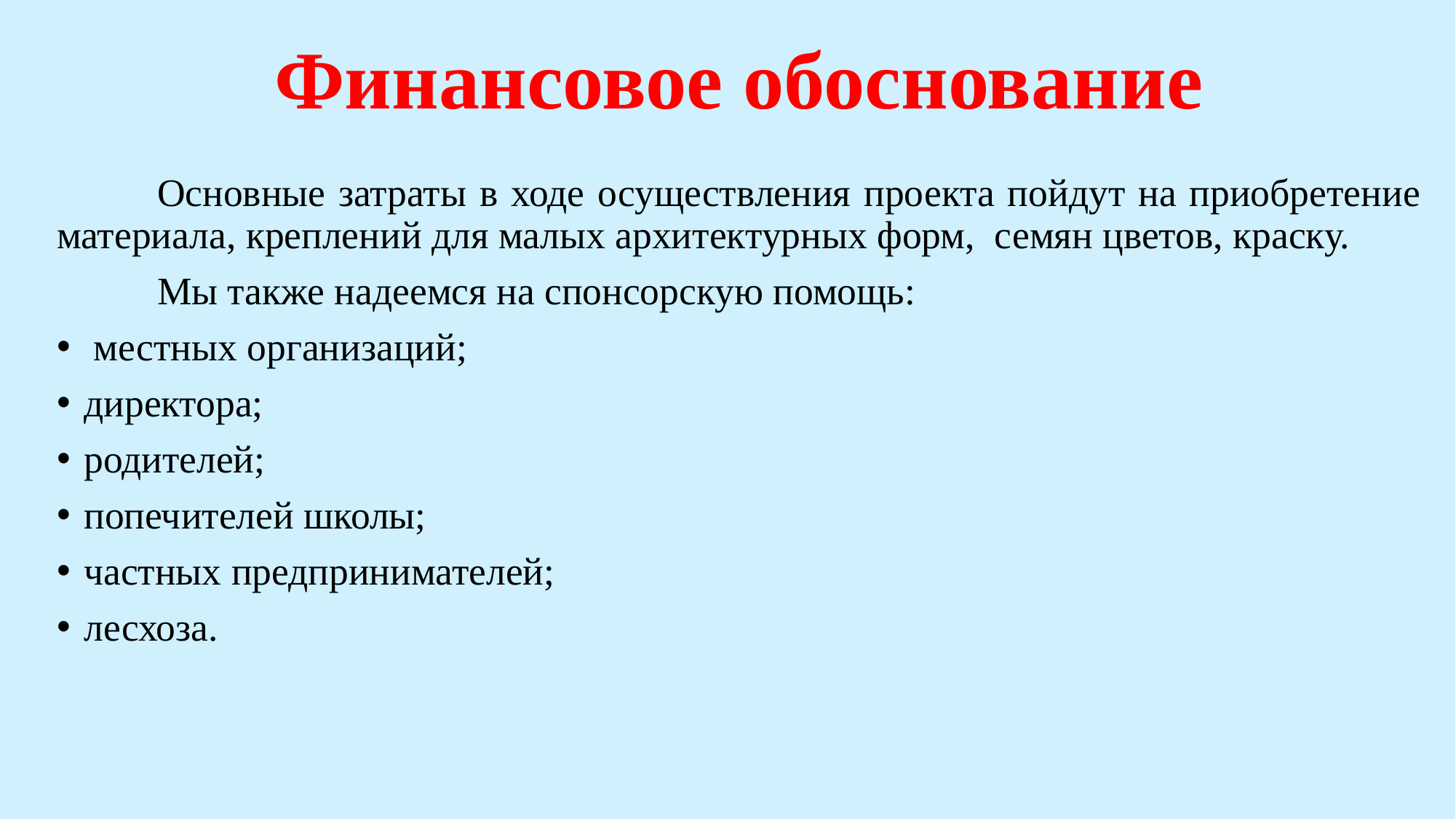

Финансовое обоснование
	Основные затраты в ходе осуществления проекта пойдут на приобретение материала, креплений для малых архитектурных форм,  семян цветов, краску.
	Мы также надеемся на спонсорскую помощь:
 местных организаций;
директора;
родителей;
попечителей школы;
частных предпринимателей;
лесхоза.